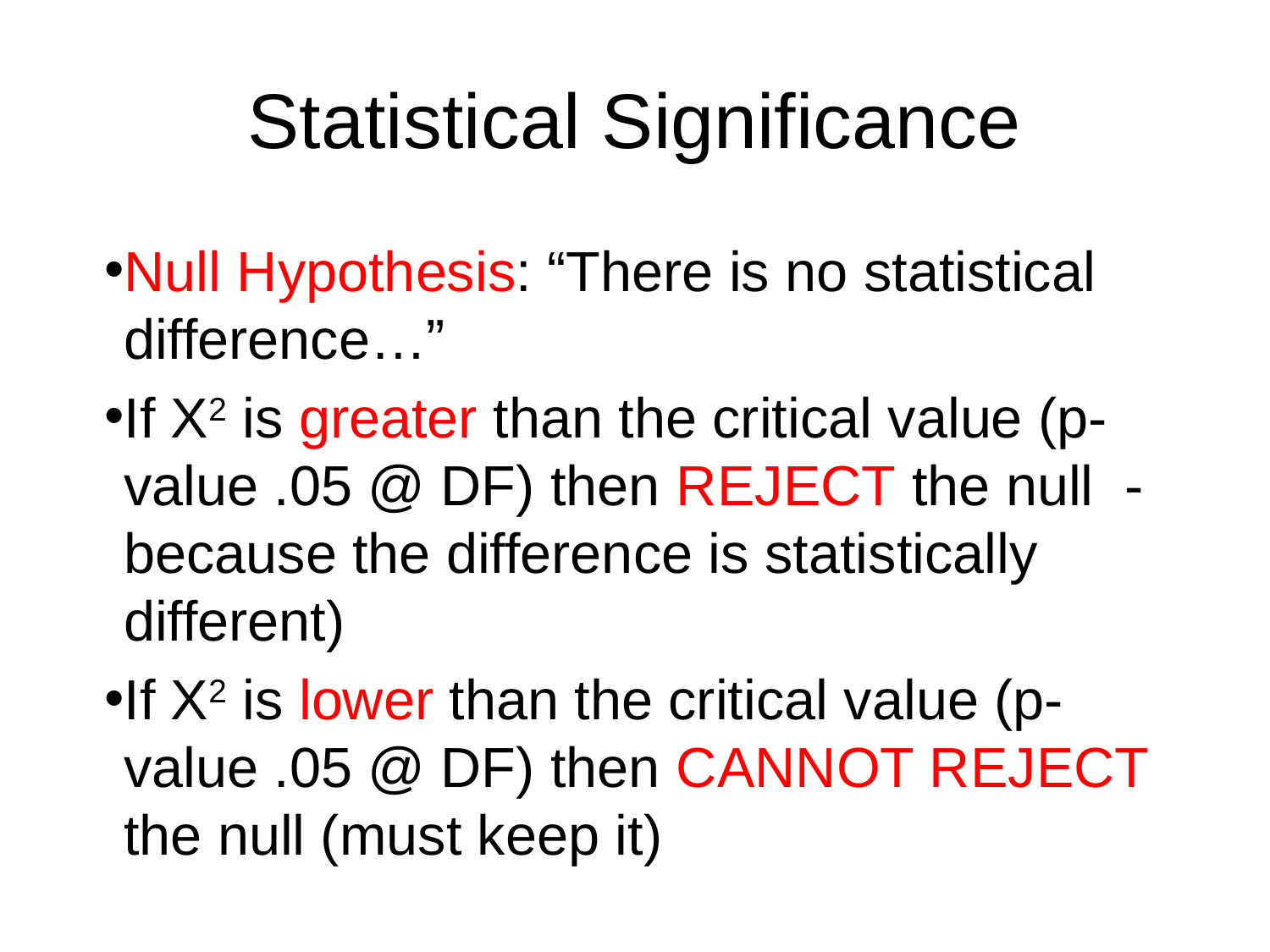

# Statistical Significance
Null Hypothesis: “There is no statistical difference…”
If X2 is greater than the critical value (p-value .05 @ DF) then REJECT the null  - because the difference is statistically different)
If X2 is lower than the critical value (p-value .05 @ DF) then CANNOT REJECT the null (must keep it)